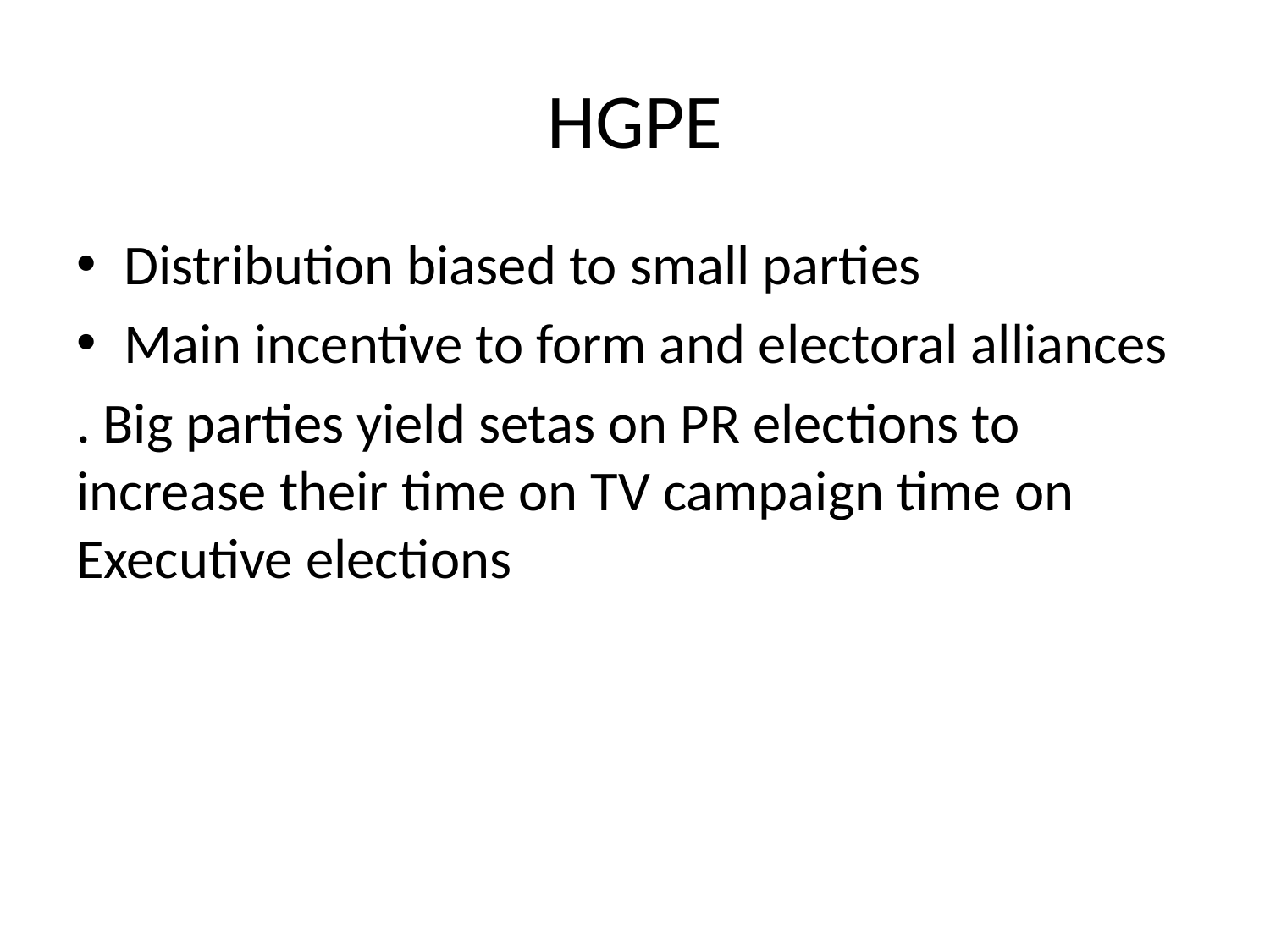

# HGPE
Distribution biased to small parties
Main incentive to form and electoral alliances
. Big parties yield setas on PR elections to increase their time on TV campaign time on Executive elections